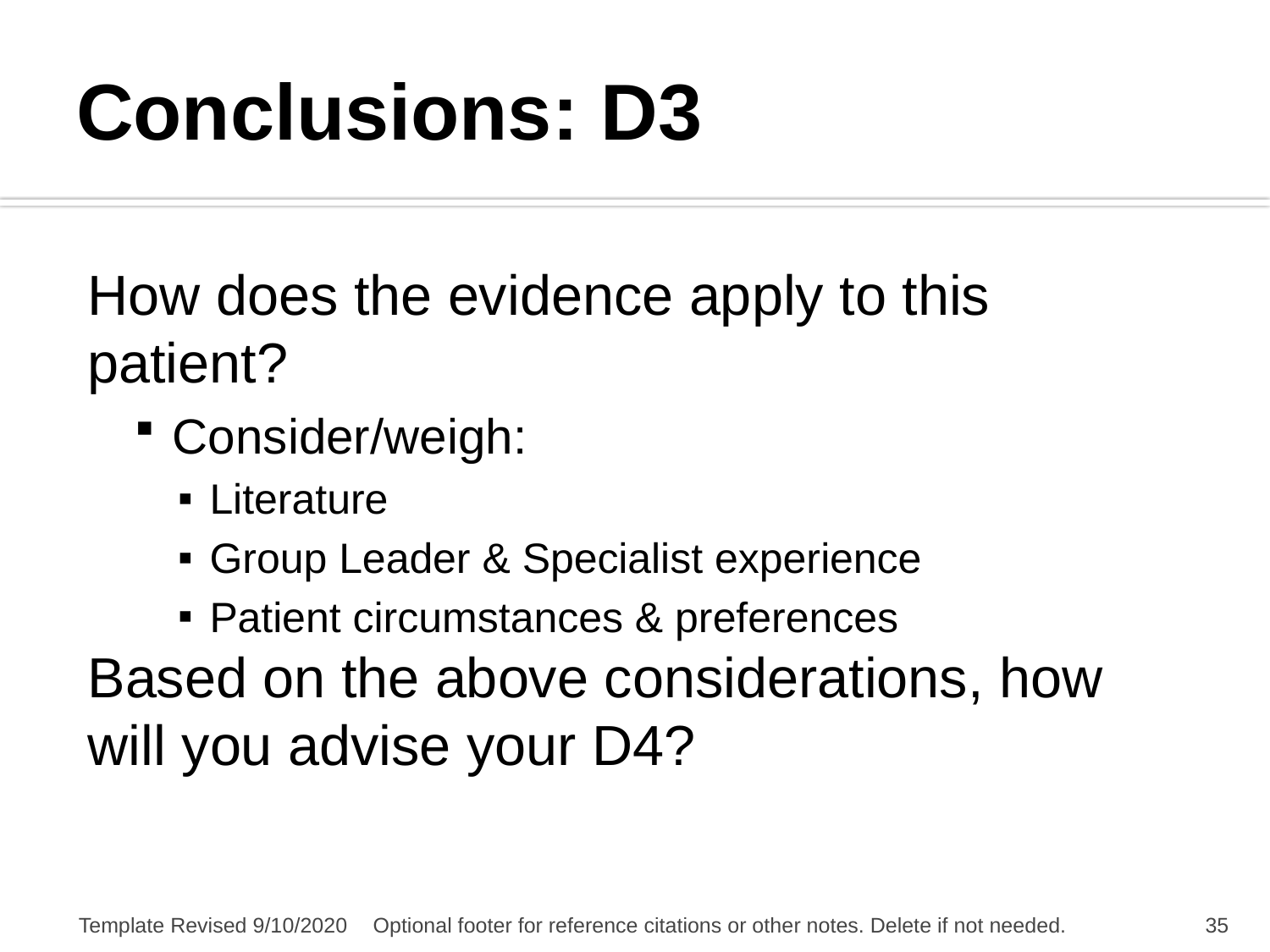

# Conclusions: D3
How does the evidence apply to this patient?
Consider/weigh:
Literature
Group Leader & Specialist experience
Patient circumstances & preferences
Based on the above considerations, how will you advise your D4?
Template Revised 9/10/2020
Optional footer for reference citations or other notes. Delete if not needed.
35